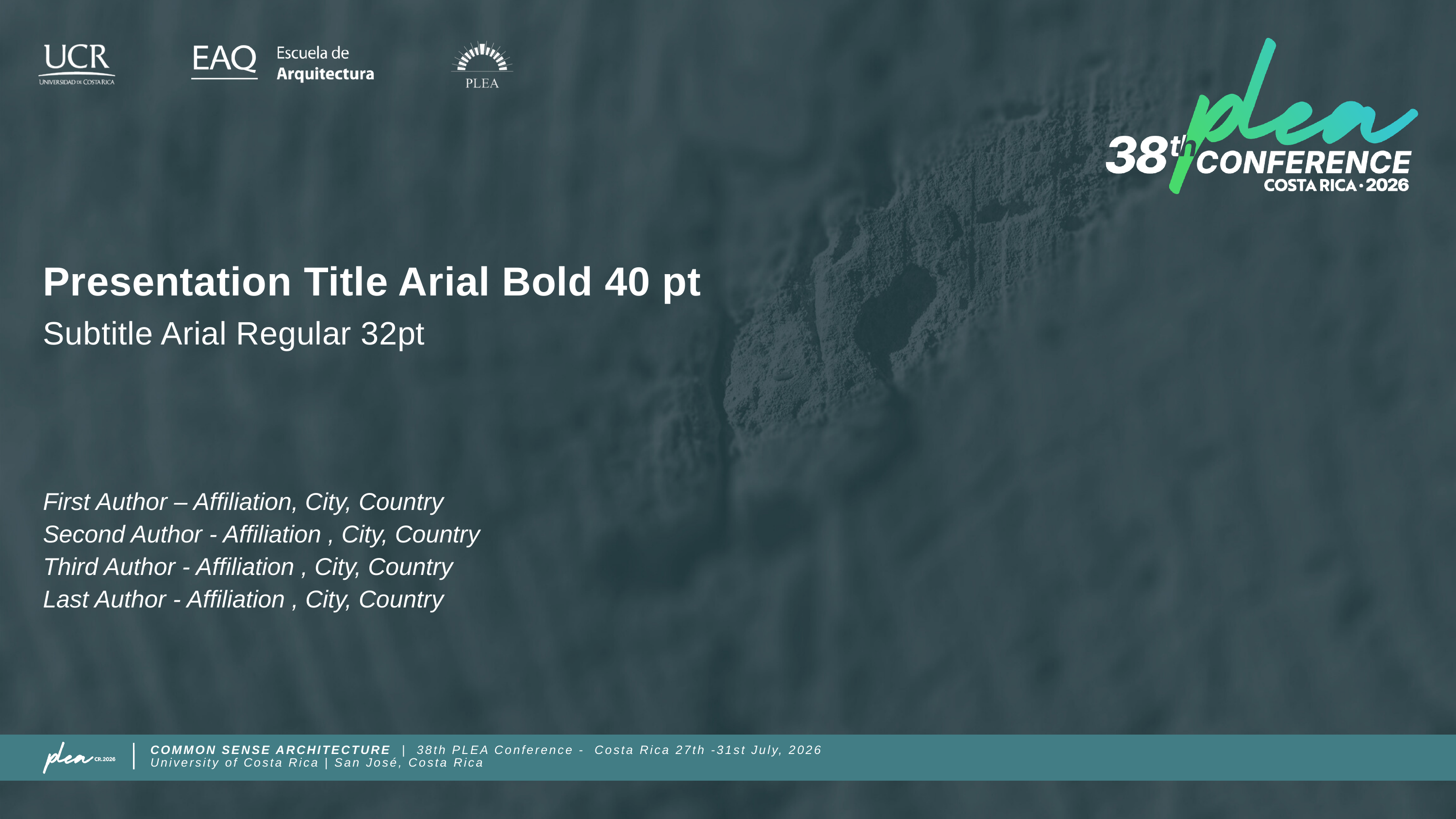

Presentation Title Arial Bold 40 pt
Subtitle Arial Regular 32pt
First Author – Affiliation, City, Country
Second Author - Affiliation , City, Country
Third Author - Affiliation , City, Country
Last Author - Affiliation , City, Country

COMMON SENSE ARCHITECTURE  |  38th PLEA Conference -  Costa Rica 27th -31st July, 2026
University of Costa Rica | San José, Costa Rica